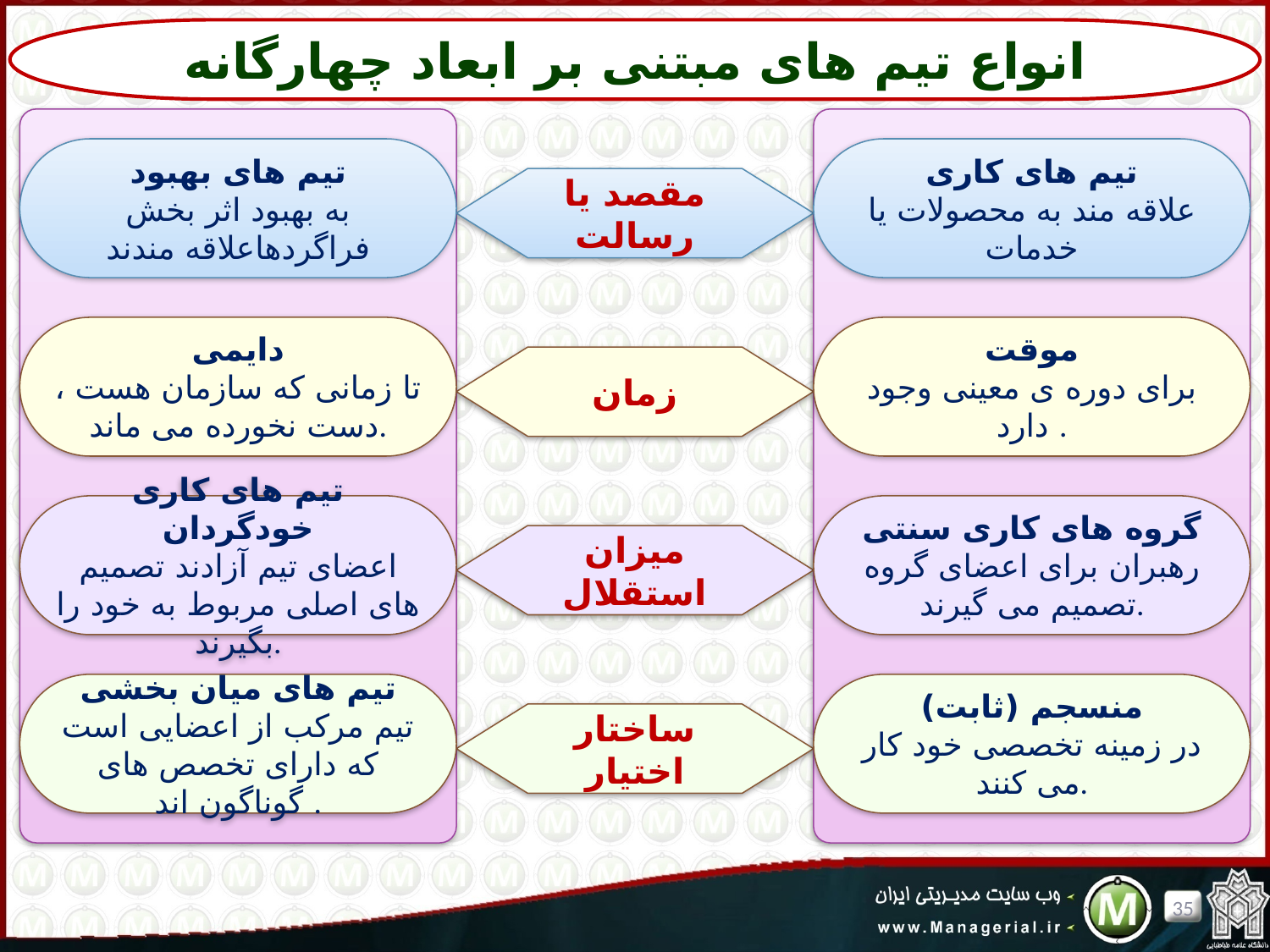

انواع تیم های مبتنی بر ابعاد چهارگانه

تیم های بهبود
به بهبود اثر بخش فراگردهاعلاقه مندند
تیم های کاری
علاقه مند به محصولات یا خدمات
مقصد یا رسالت
دایمی
تا زمانی که سازمان هست ، دست نخورده می ماند.
موقت
برای دوره ی معینی وجود دارد .
زمان
تیم های کاری خودگردان
اعضای تیم آزادند تصمیم های اصلی مربوط به خود را بگیرند.
گروه های کاری سنتی
رهبران برای اعضای گروه تصمیم می گیرند.
میزان استقلال
تیم های میان بخشی
تیم مرکب از اعضایی است که دارای تخصص های گوناگون اند .
منسجم (ثابت)
در زمینه تخصصی خود کار می کنند.
ساختار اختیار
35